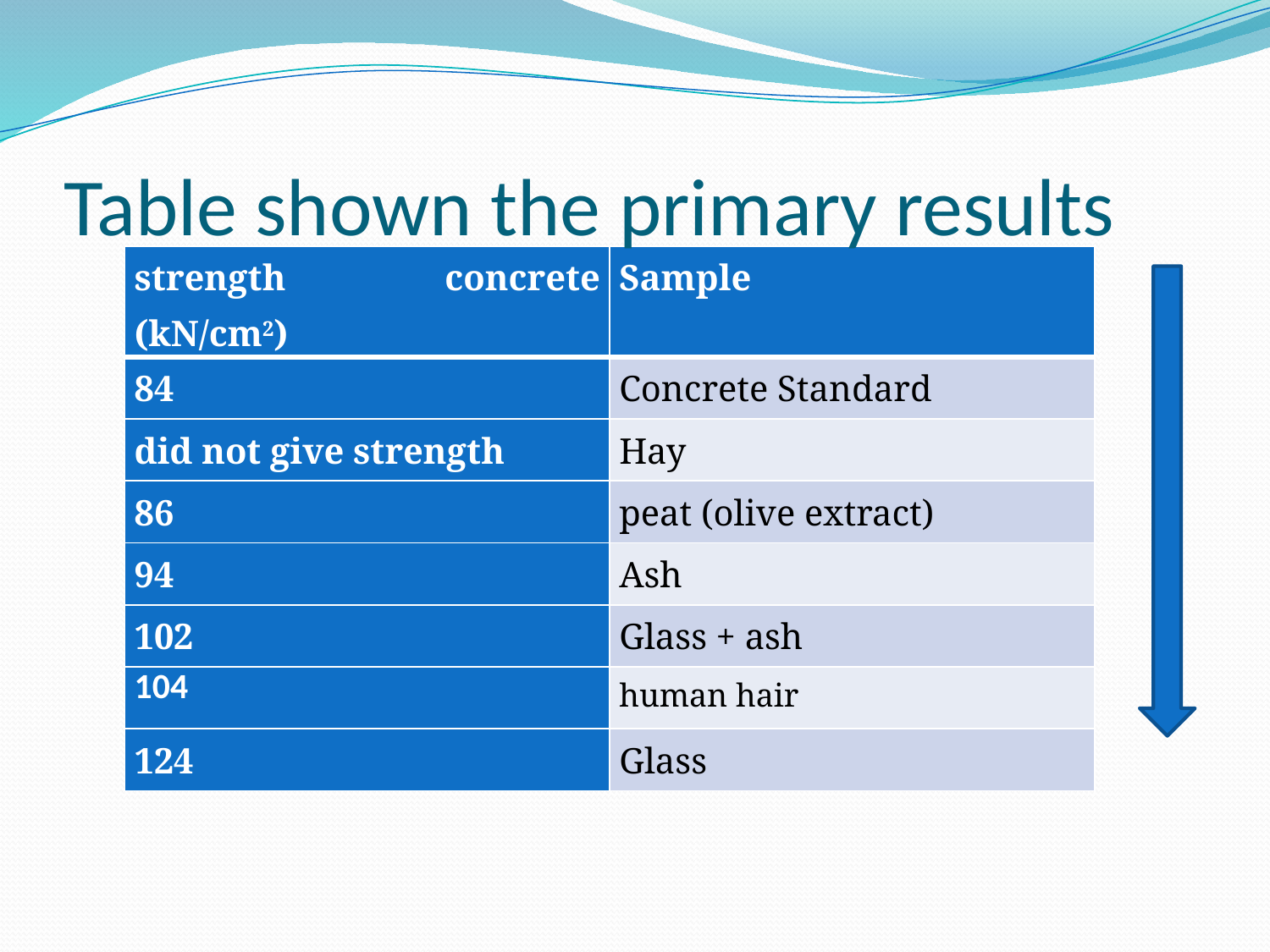

# Table shown the primary results
| strength concrete (kN/cm2) | Sample |
| --- | --- |
| 84 | Concrete Standard |
| did not give strength | Hay |
| 86 | peat (olive extract) |
| 94 | Ash |
| 102 | Glass + ash |
| 104 | human hair |
| 124 | Glass |